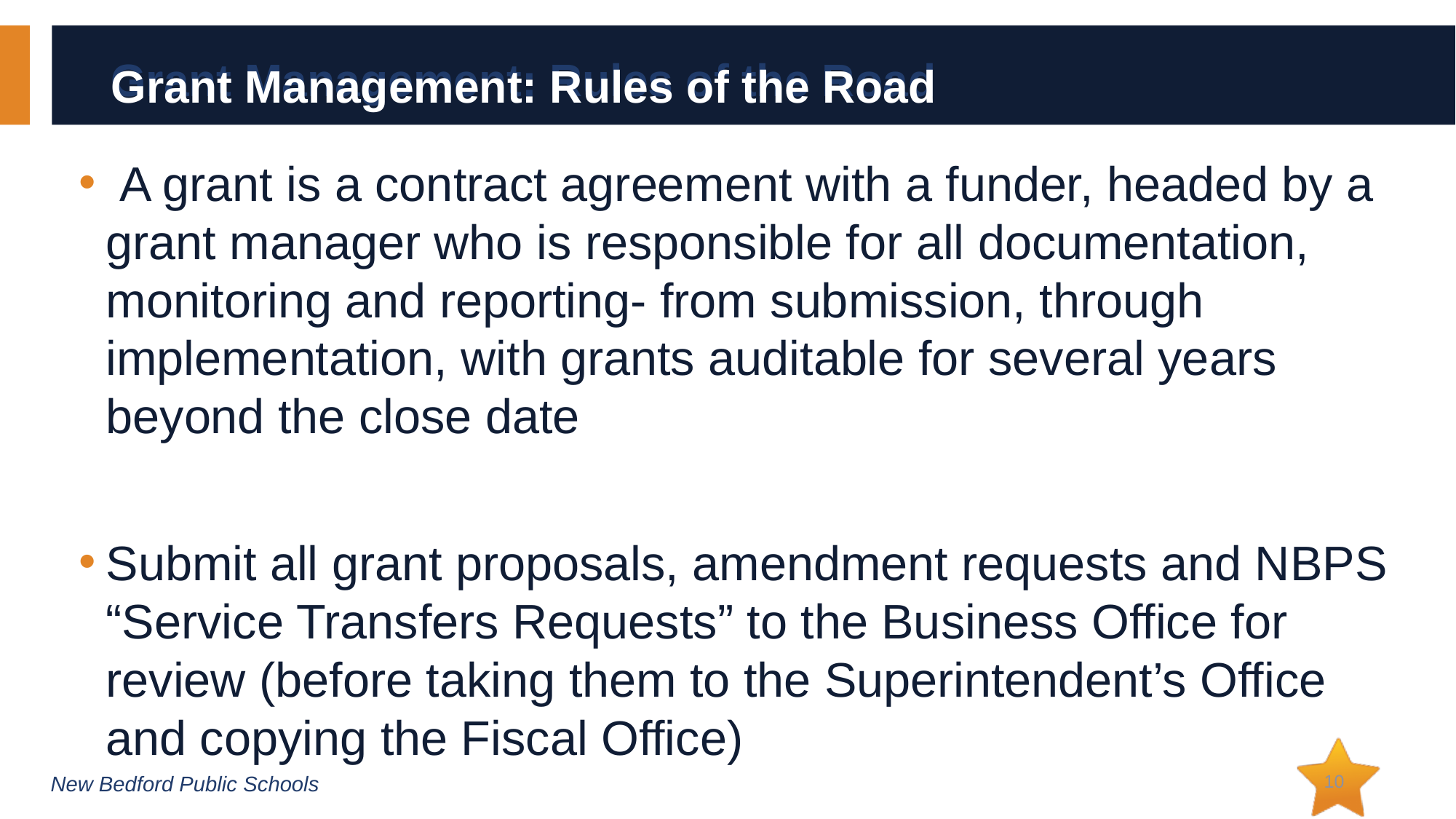

# Grant Management: Rules of the Road
Grant Management: Rules of the Road
 A grant is a contract agreement with a funder, headed by a grant manager who is responsible for all documentation, monitoring and reporting- from submission, through implementation, with grants auditable for several years beyond the close date

Submit all grant proposals, amendment requests and NBPS “Service Transfers Requests” to the Business Office for review (before taking them to the Superintendent’s Office and copying the Fiscal Office)

10
New Bedford Public Schools